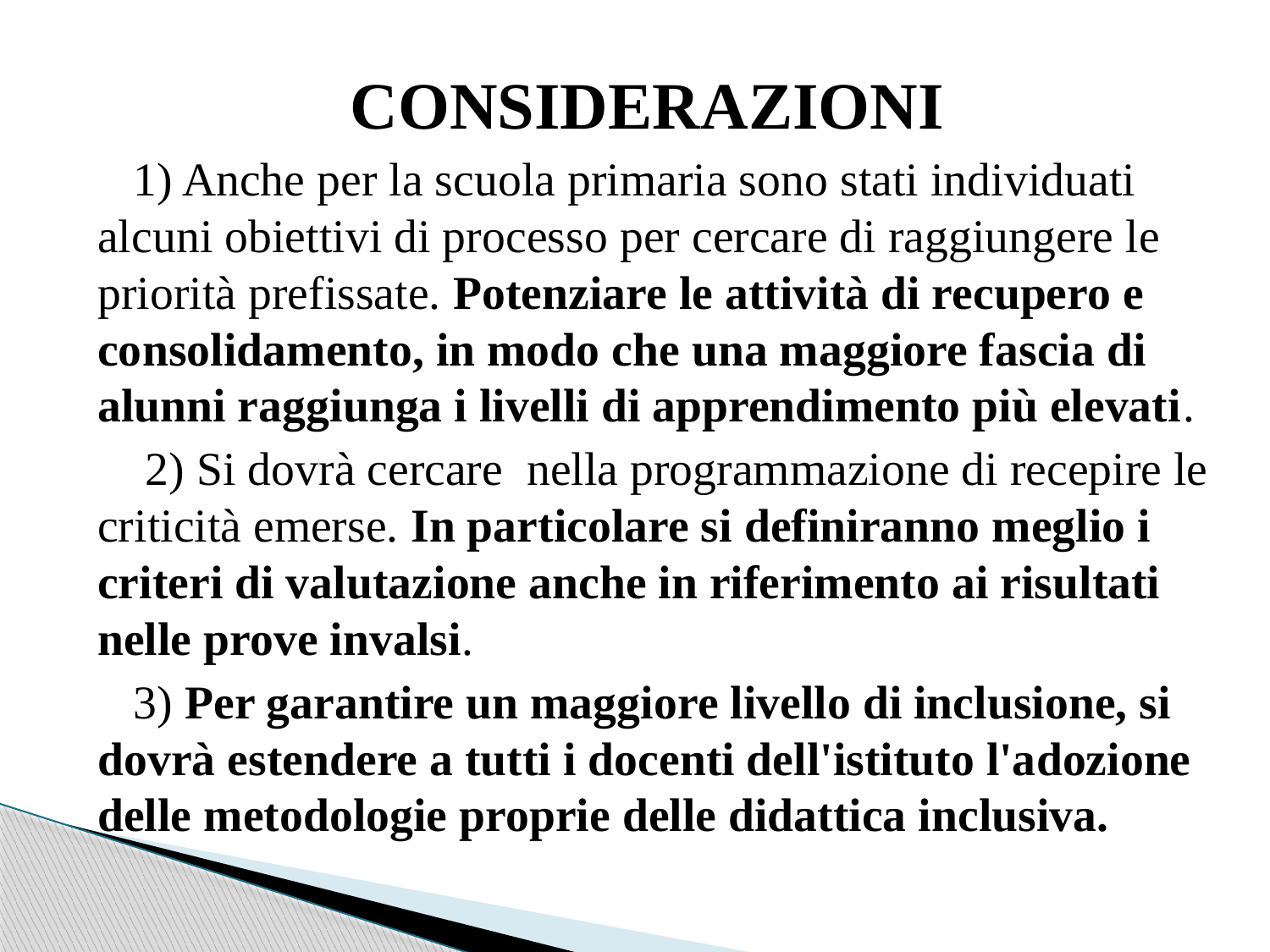

CONSIDERAZIONI
      1) Anche per la scuola primaria sono stati individuati alcuni obiettivi di processo per cercare di raggiungere le priorità prefissate. Potenziare le attività di recupero e consolidamento, in modo che una maggiore fascia di alunni raggiunga i livelli di apprendimento più elevati.
       2) Si dovrà cercare  nella programmazione di recepire le criticità emerse. In particolare si definiranno meglio i criteri di valutazione anche in riferimento ai risultati nelle prove invalsi.
      3) Per garantire un maggiore livello di inclusione, si dovrà estendere a tutti i docenti dell'istituto l'adozione delle metodologie proprie delle didattica inclusiva.